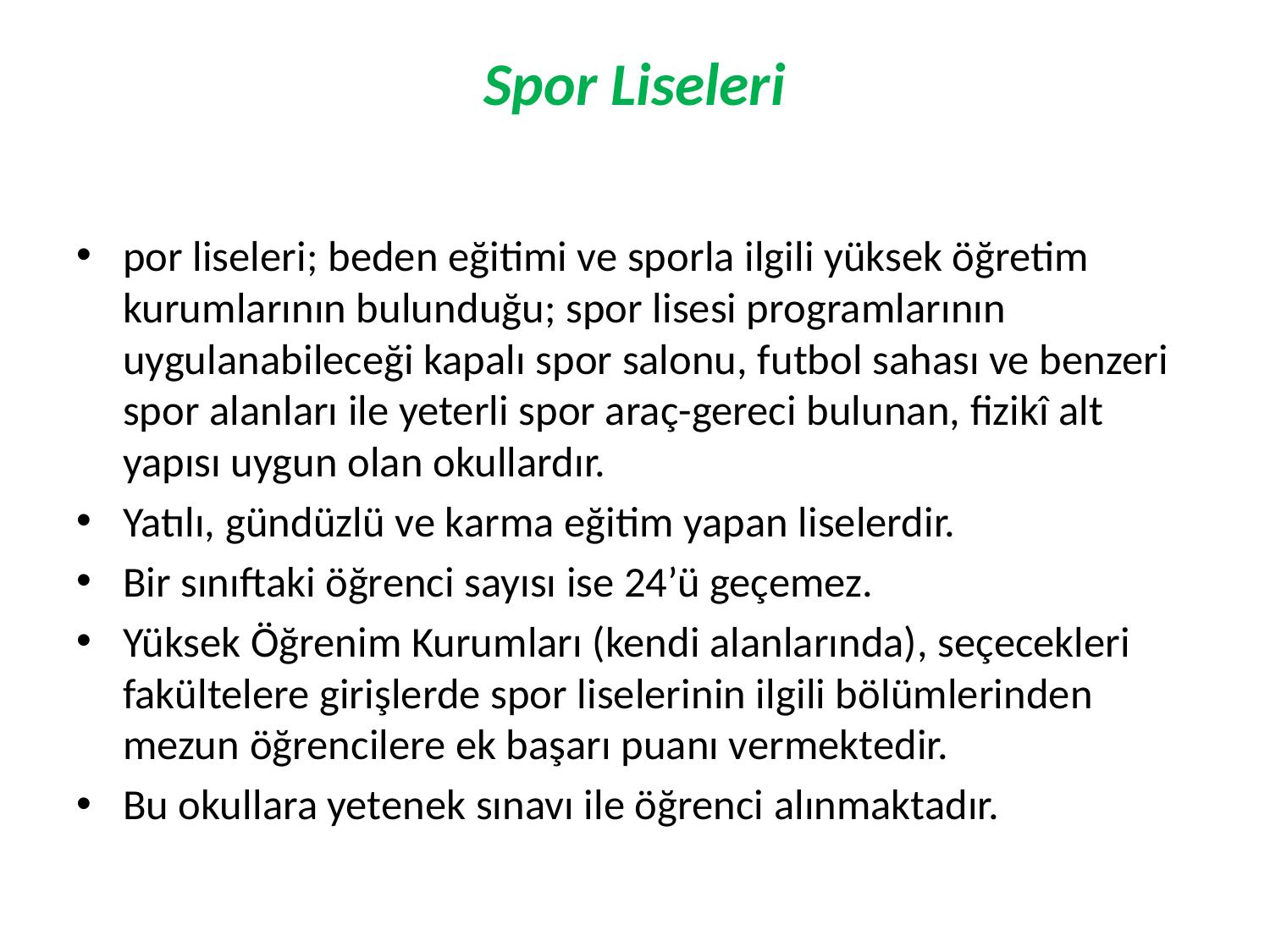

# Spor Liseleri
por liseleri; beden eğitimi ve sporla ilgili yüksek öğretim kurumlarının bulunduğu; spor lisesi programlarının uygulanabileceği kapalı spor salonu, futbol sahası ve benzeri spor alanları ile yeterli spor araç-gereci bulunan, fizikî alt yapısı uygun olan okullardır.
Yatılı, gündüzlü ve karma eğitim yapan liselerdir.
Bir sınıftaki öğrenci sayısı ise 24’ü geçemez.
Yüksek Öğrenim Kurumları (kendi alanlarında), seçecekleri fakültelere girişlerde spor liselerinin ilgili bölümlerinden mezun öğrencilere ek başarı puanı vermektedir.
Bu okullara yetenek sınavı ile öğrenci alınmaktadır.